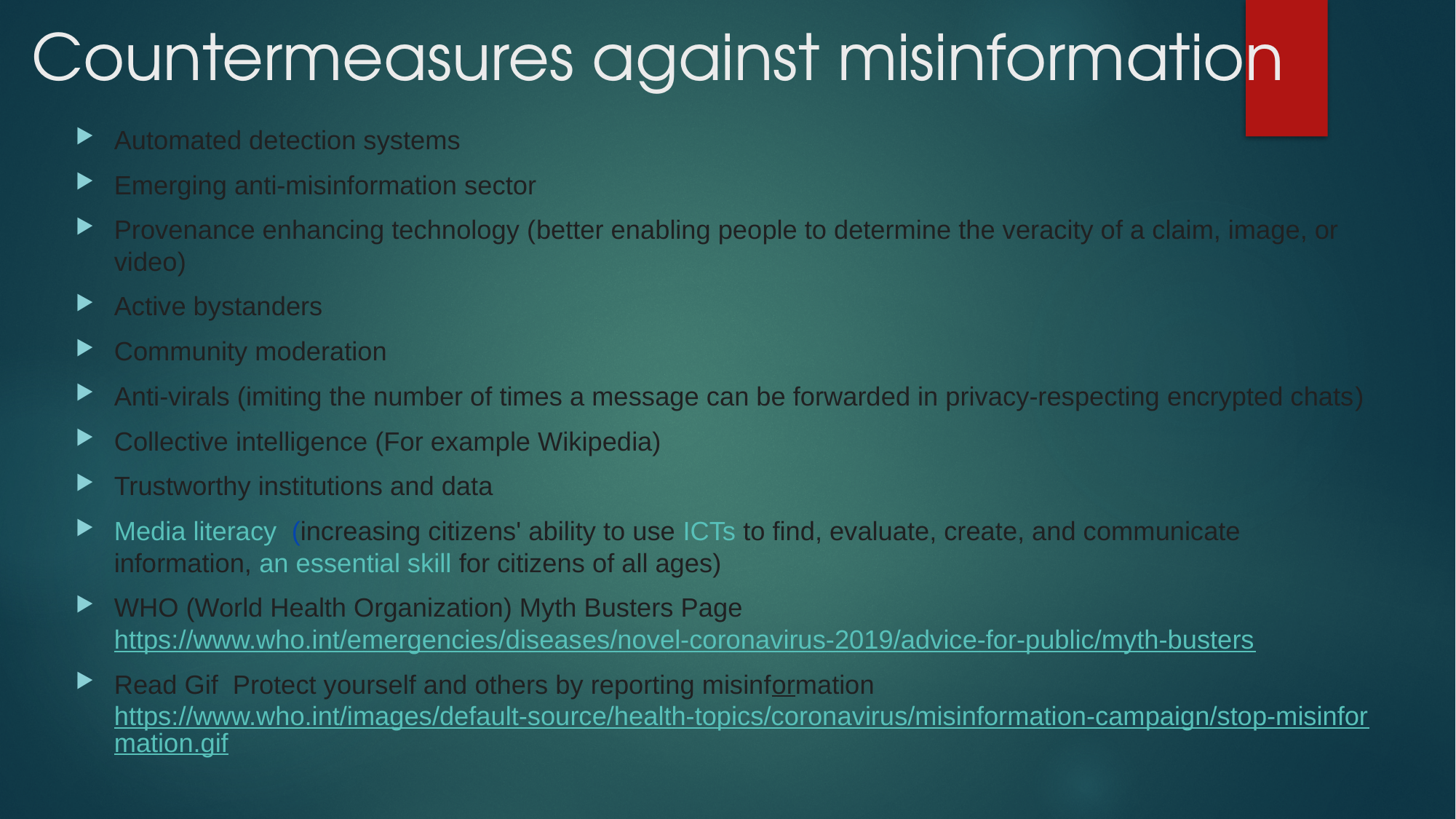

# Countermeasures against misinformation
Automated detection systems
Emerging anti-misinformation sector
Provenance enhancing technology (better enabling people to determine the veracity of a claim, image, or video)
Active bystanders
Community moderation
Anti-virals (imiting the number of times a message can be forwarded in privacy-respecting encrypted chats)
Collective intelligence (For example Wikipedia)
Trustworthy institutions and data
Media literacy  (increasing citizens' ability to use ICTs to find, evaluate, create, and communicate information, an essential skill for citizens of all ages)
WHO (World Health Organization) Myth Busters Page https://www.who.int/emergencies/diseases/novel-coronavirus-2019/advice-for-public/myth-busters
Read Gif  Protect yourself and others by reporting misinformation https://www.who.int/images/default-source/health-topics/coronavirus/misinformation-campaign/stop-misinformation.gif